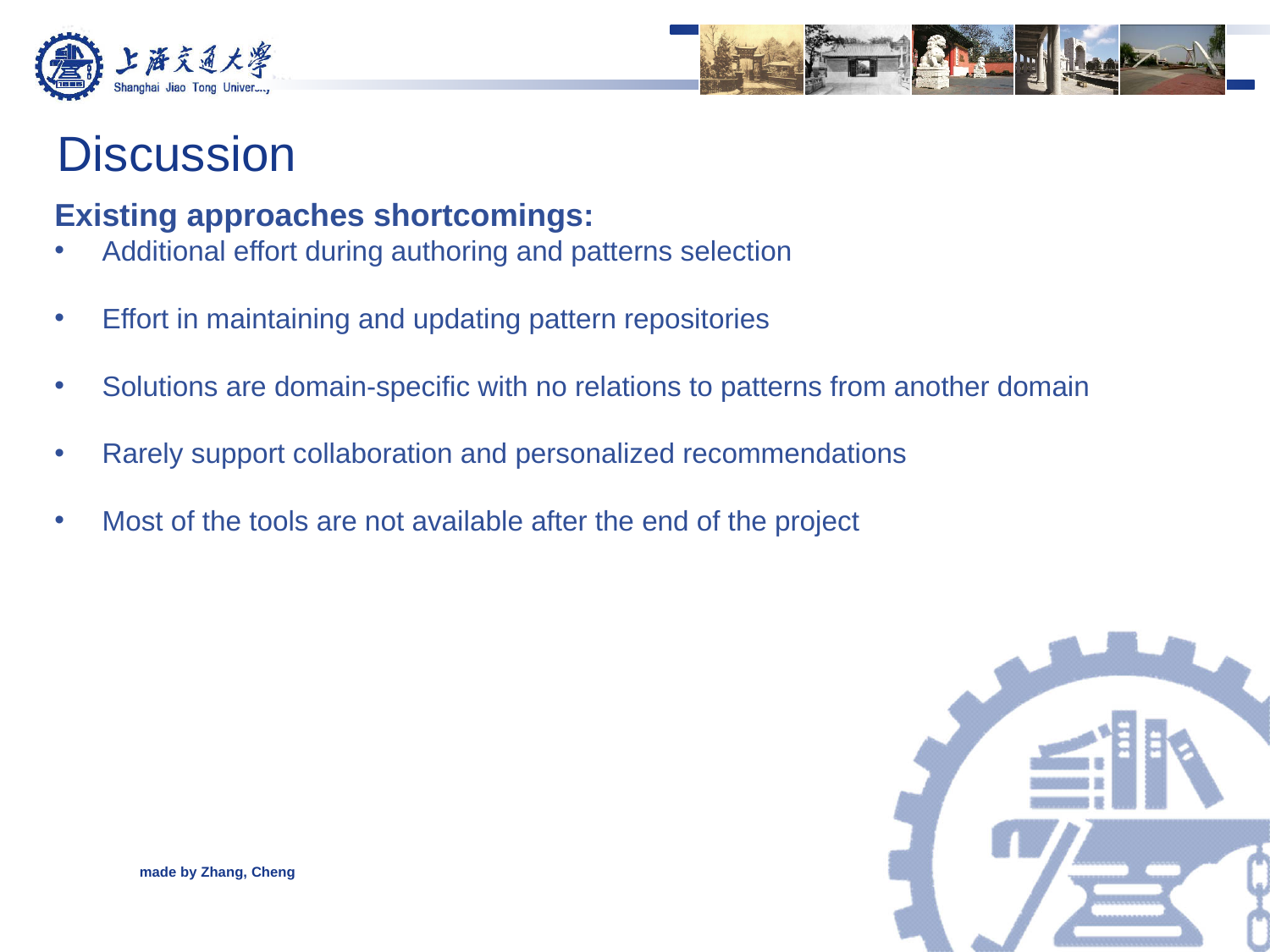

Discussion
Existing approaches shortcomings:
Additional effort during authoring and patterns selection

Effort in maintaining and updating pattern repositories

Solutions are domain-specific with no relations to patterns from another domain

Rarely support collaboration and personalized recommendations

Most of the tools are not available after the end of the project
made by Zhang, Cheng